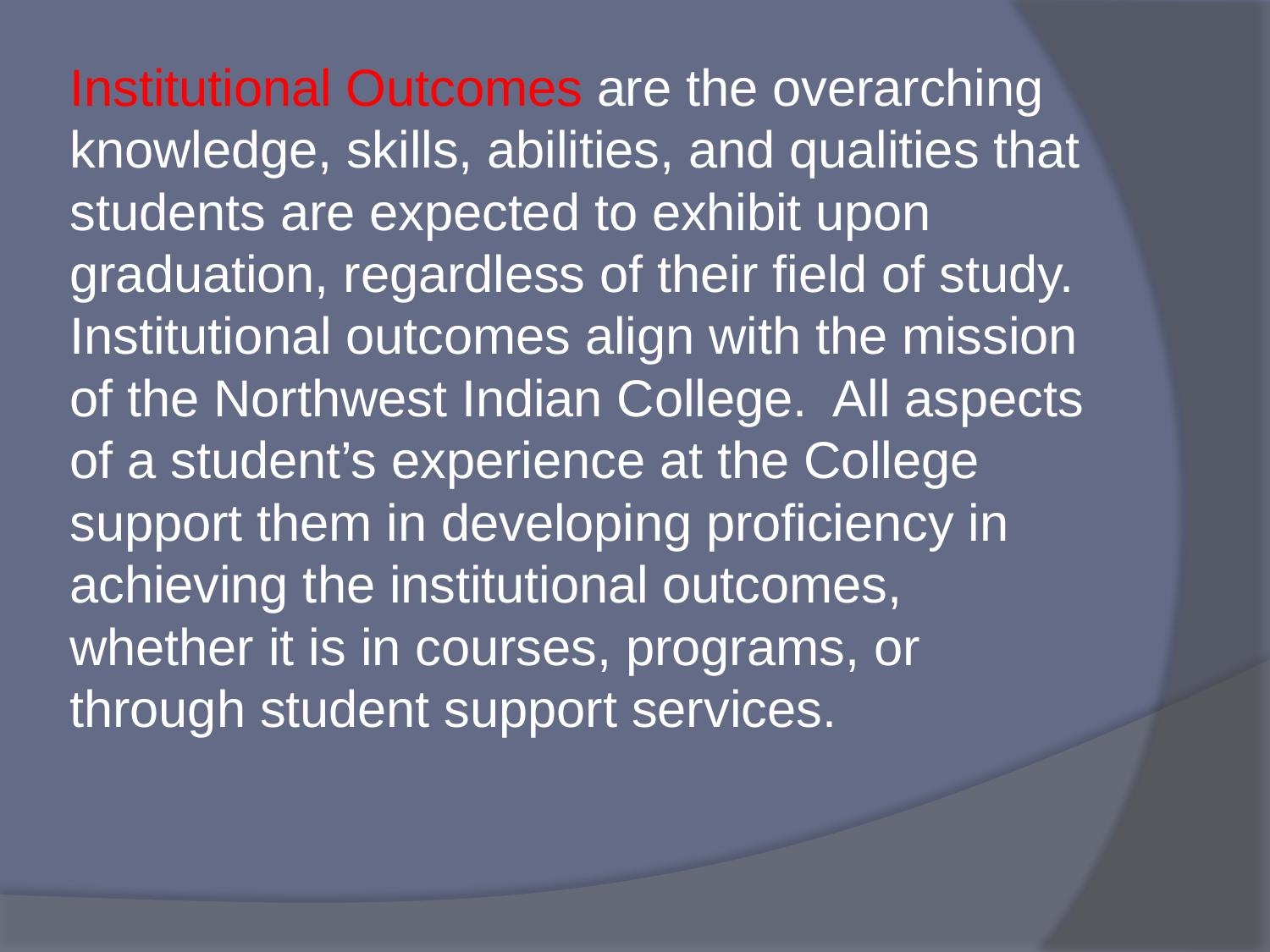

# Institutional Outcomes are the overarching knowledge, skills, abilities, and qualities that students are expected to exhibit upon graduation, regardless of their field of study.  Institutional outcomes align with the mission of the Northwest Indian College.  All aspects of a student’s experience at the College support them in developing proficiency in achieving the institutional outcomes, whether it is in courses, programs, or through student support services.